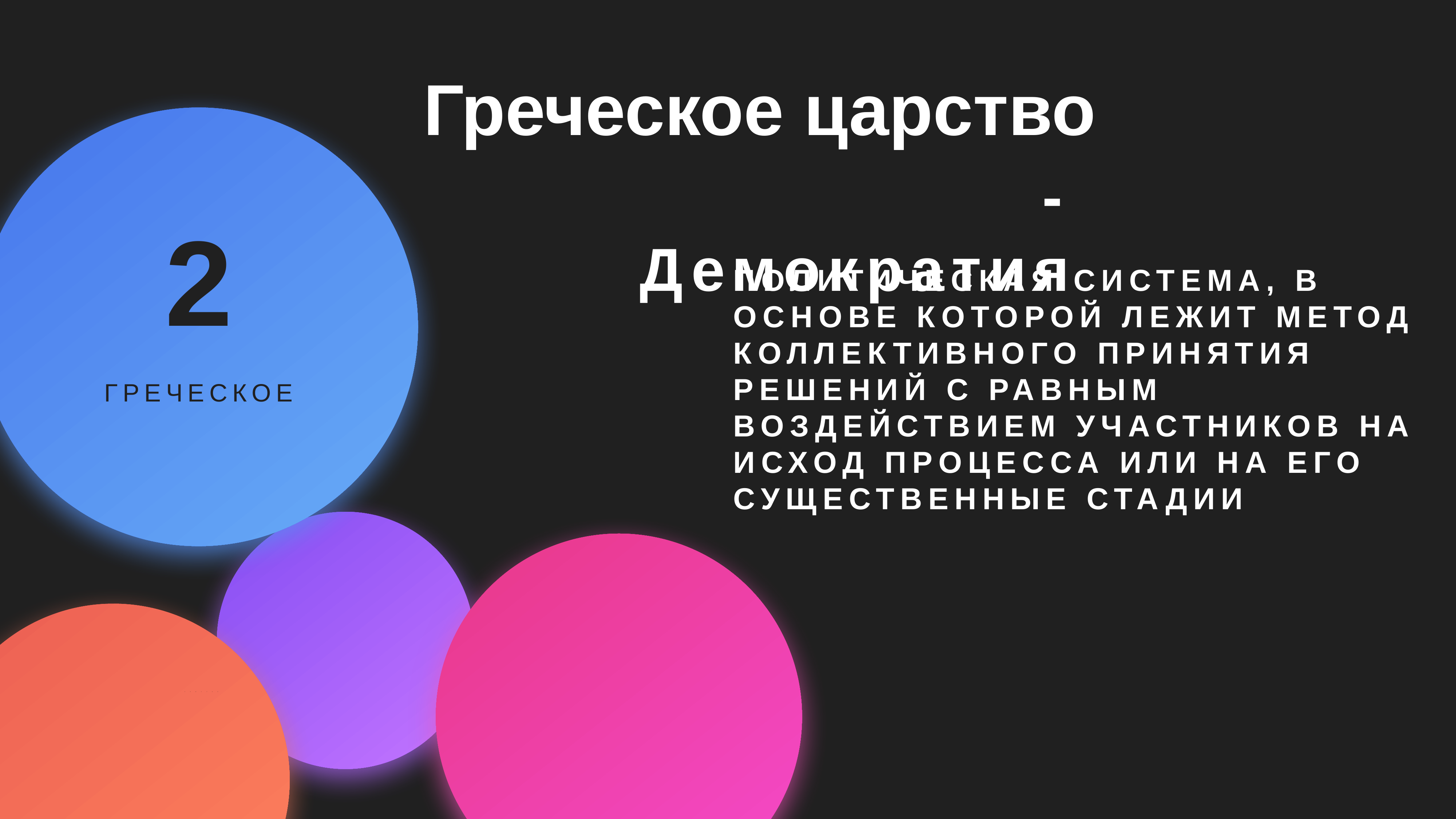

восточное
1
Греческое царство

- Демократия
2
политическая система, в основе которой лежит метод коллективного принятия решений с равным воздействием участников на исход процесса или на его существенные стадии
греческое

3
римское